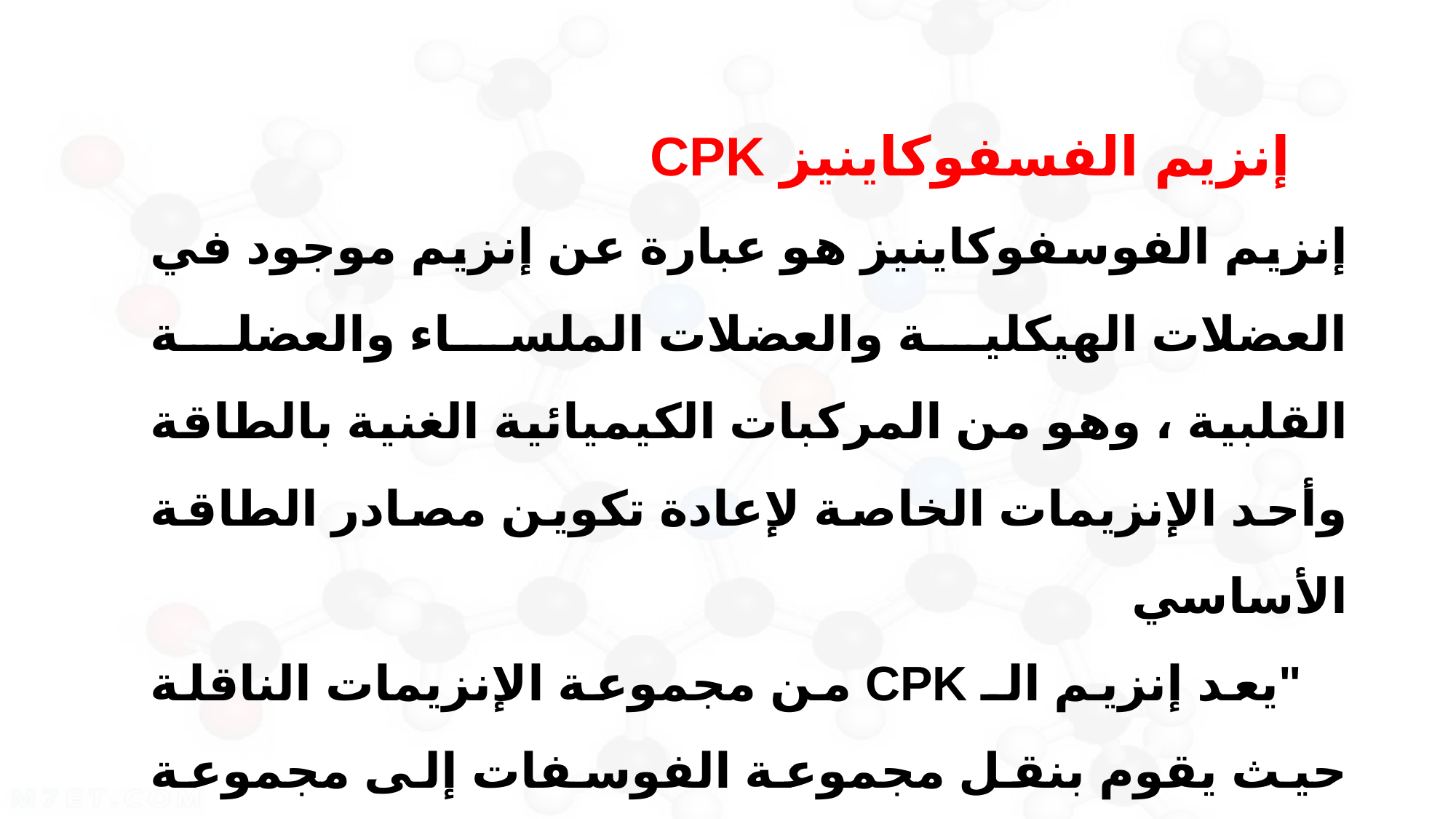

إنزيم الفسفوكاينيز CPK
إنزيم الفوسفوكاينيز هو عبارة عن إنزيم موجود في العضلات الهيكلية والعضلات الملساء والعضلة القلبية ، وهو من المركبات الكيميائية الغنية بالطاقة وأحد الإنزيمات الخاصة لإعادة تكوين مصادر الطاقة الأساسي
 "يعد إنزيم الـ CPK من مجموعة الإنزيمات الناقلة حيث يقوم بنقل مجموعة الفوسفات إلى مجموعة النتروجين المستلمة ويسمى أيضاً إنزيم الكرياتين فسفوكاينيز، إذ يعد إنزيم ( CPK ) من الإنزيمات الخلوية الذي له انتشار واسع جداً في أنسجة الجسم